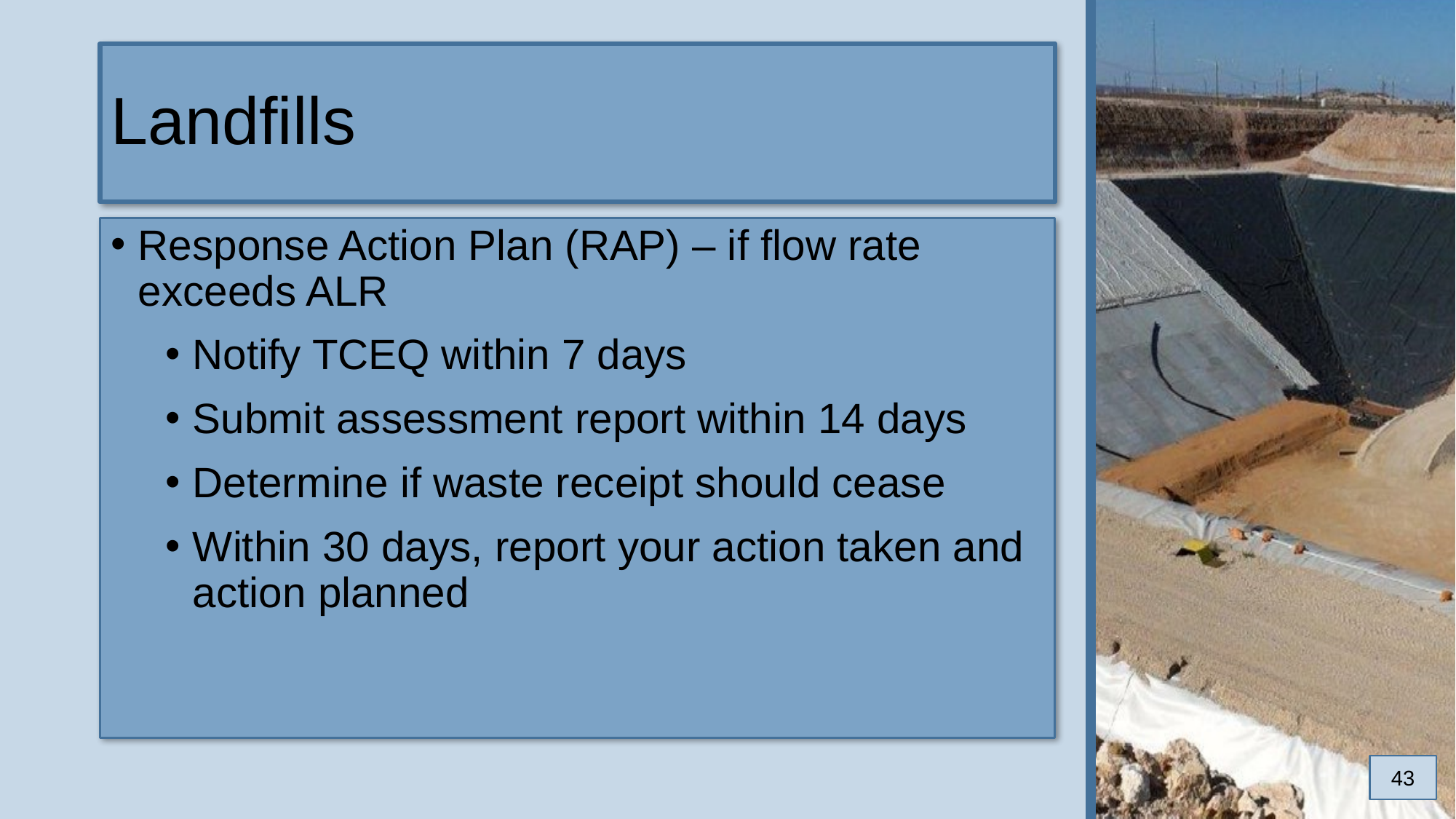

# Landfills
Response Action Plan (RAP) – if flow rate exceeds ALR
Notify TCEQ within 7 days
Submit assessment report within 14 days
Determine if waste receipt should cease
Within 30 days, report your action taken and action planned

43